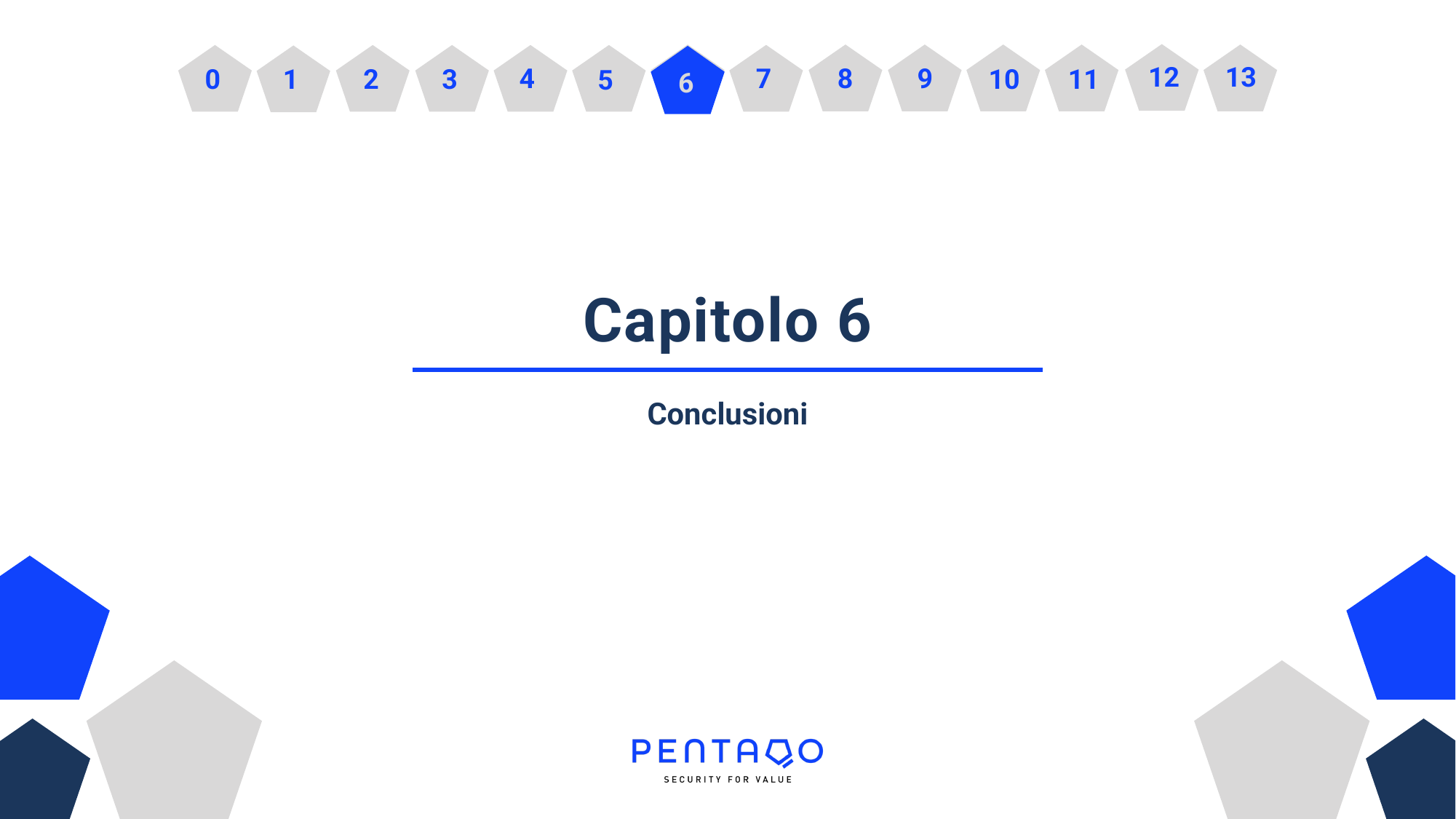

12
13
6
4
7
8
9
10
0
1
2
3
11
5

6
# Capitolo 6
Conclusioni